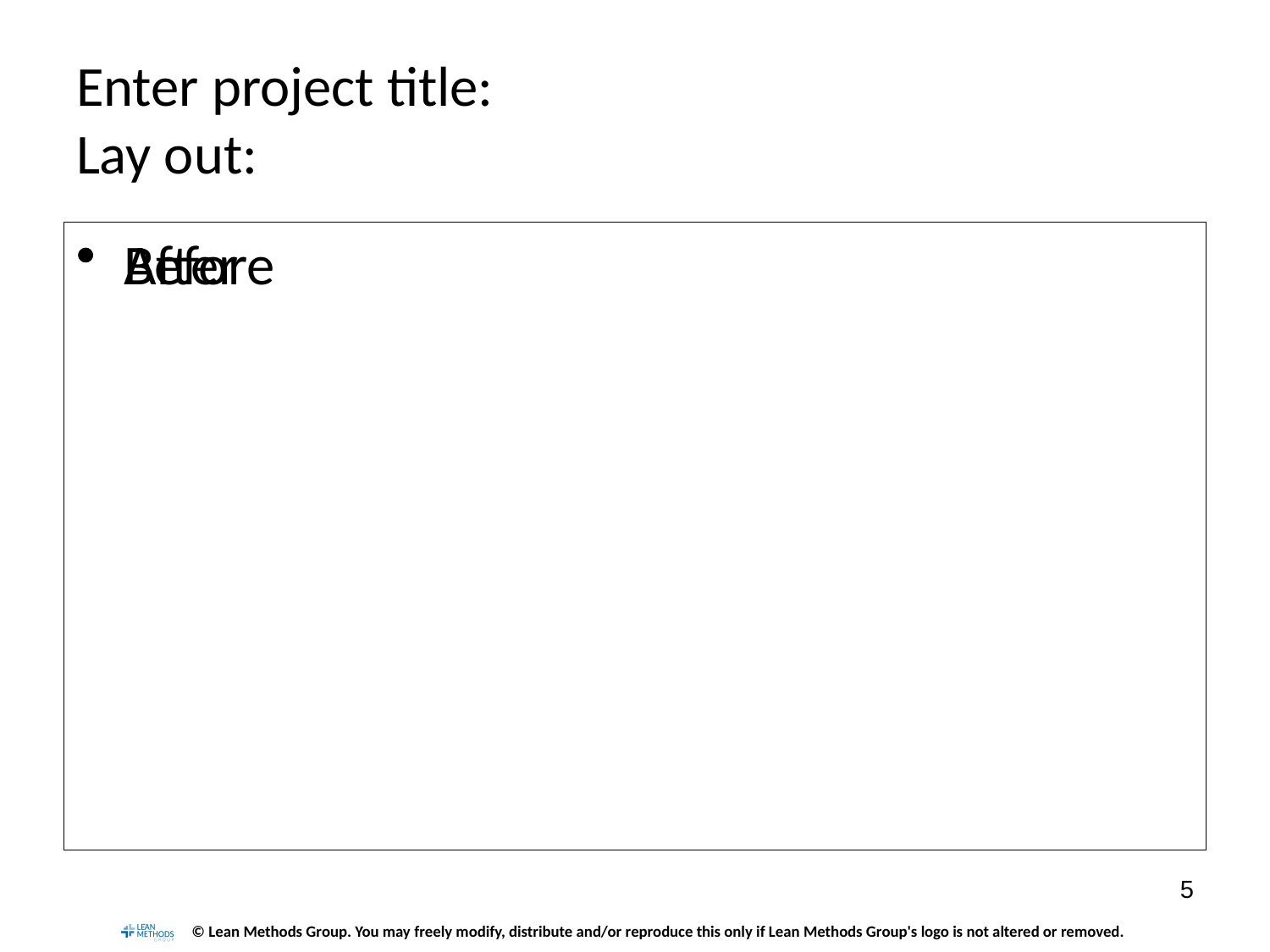

# Enter project title: Lay out:
Before
After
5